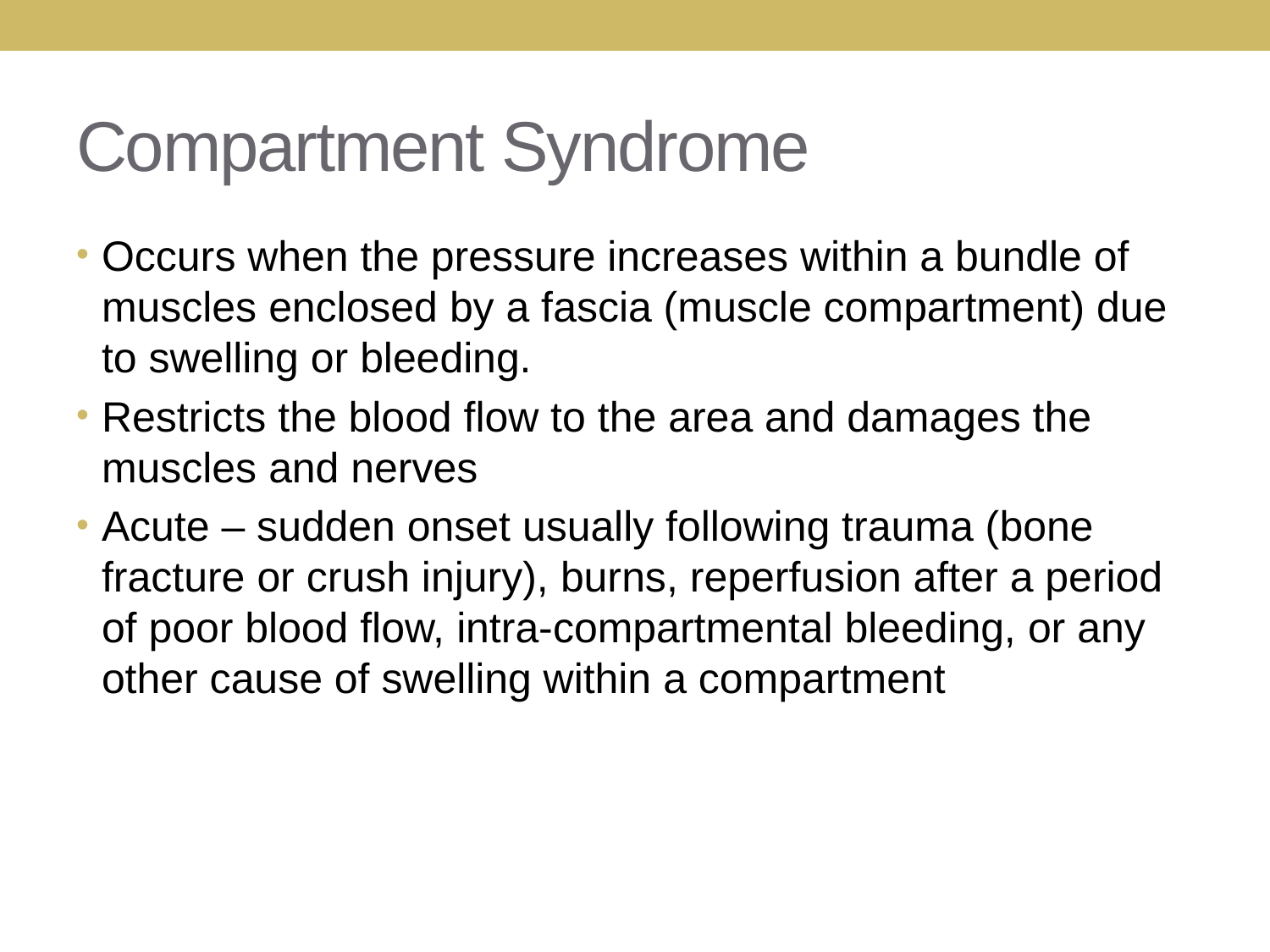

# Compartment Syndrome
Occurs when the pressure increases within a bundle of muscles enclosed by a fascia (muscle compartment) due to swelling or bleeding.
Restricts the blood flow to the area and damages the muscles and nerves
Acute – sudden onset usually following trauma (bone fracture or crush injury), burns, reperfusion after a period of poor blood flow, intra-compartmental bleeding, or any other cause of swelling within a compartment